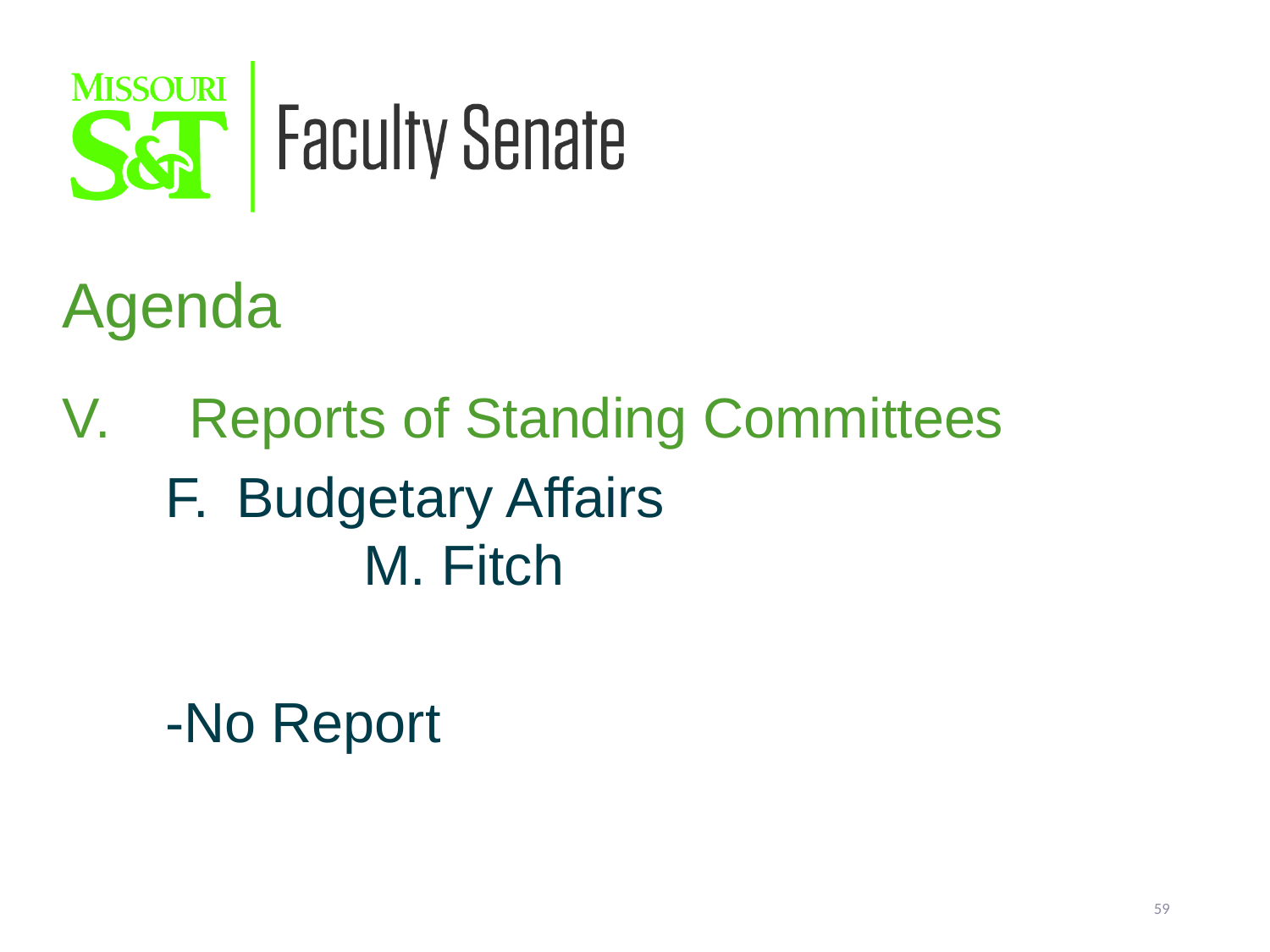

Agenda
V. 	Reports of Standing Committees
Budgetary Affairs
	M. Fitch

-No Report

59